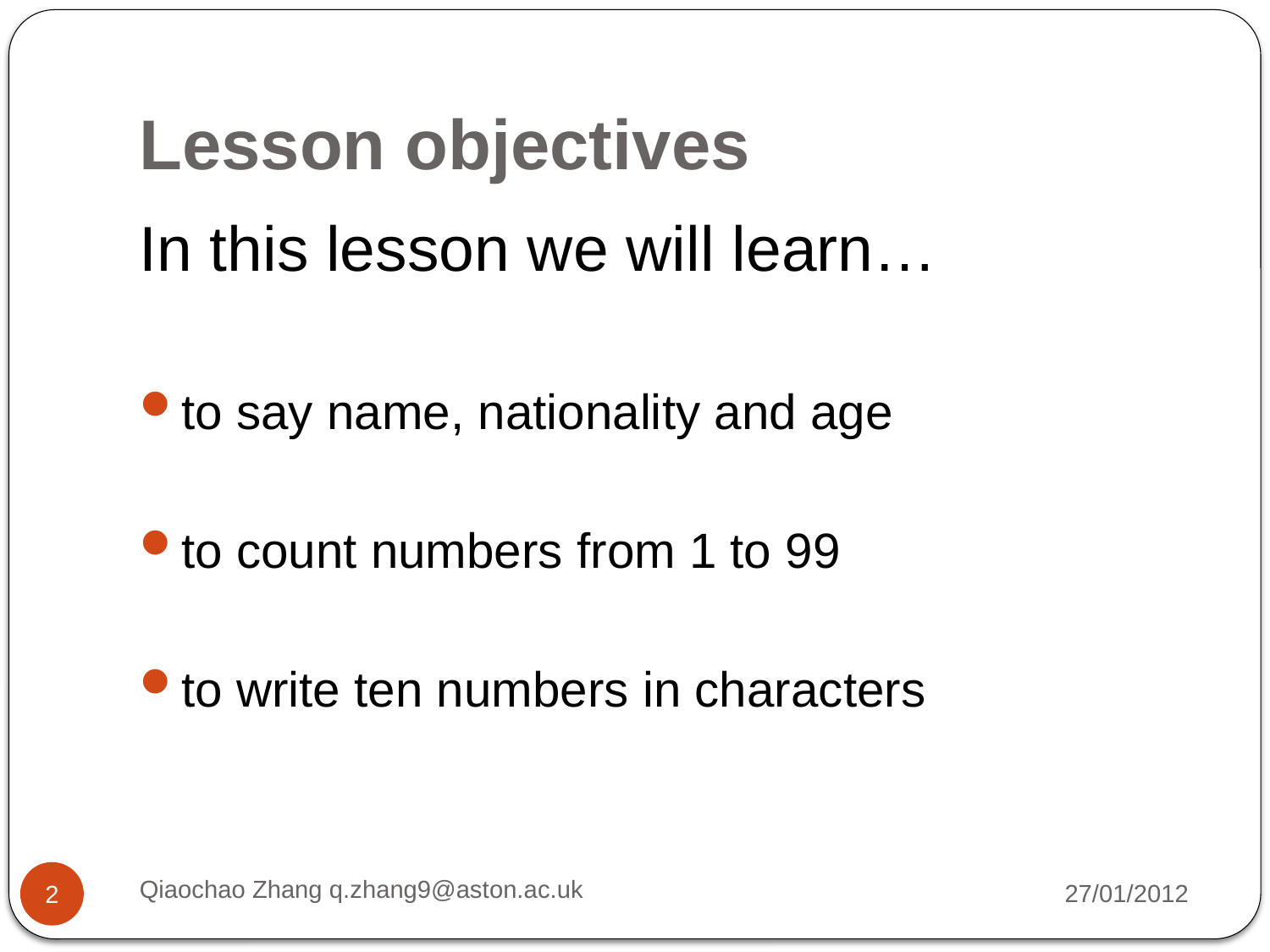

# Lesson objectives
In this lesson we will learn…

to say name, nationality and age

to count numbers from 1 to 99

to write ten numbers in characters

Qiaochao Zhang q.zhang9@aston.ac.uk
27/01/2012
2